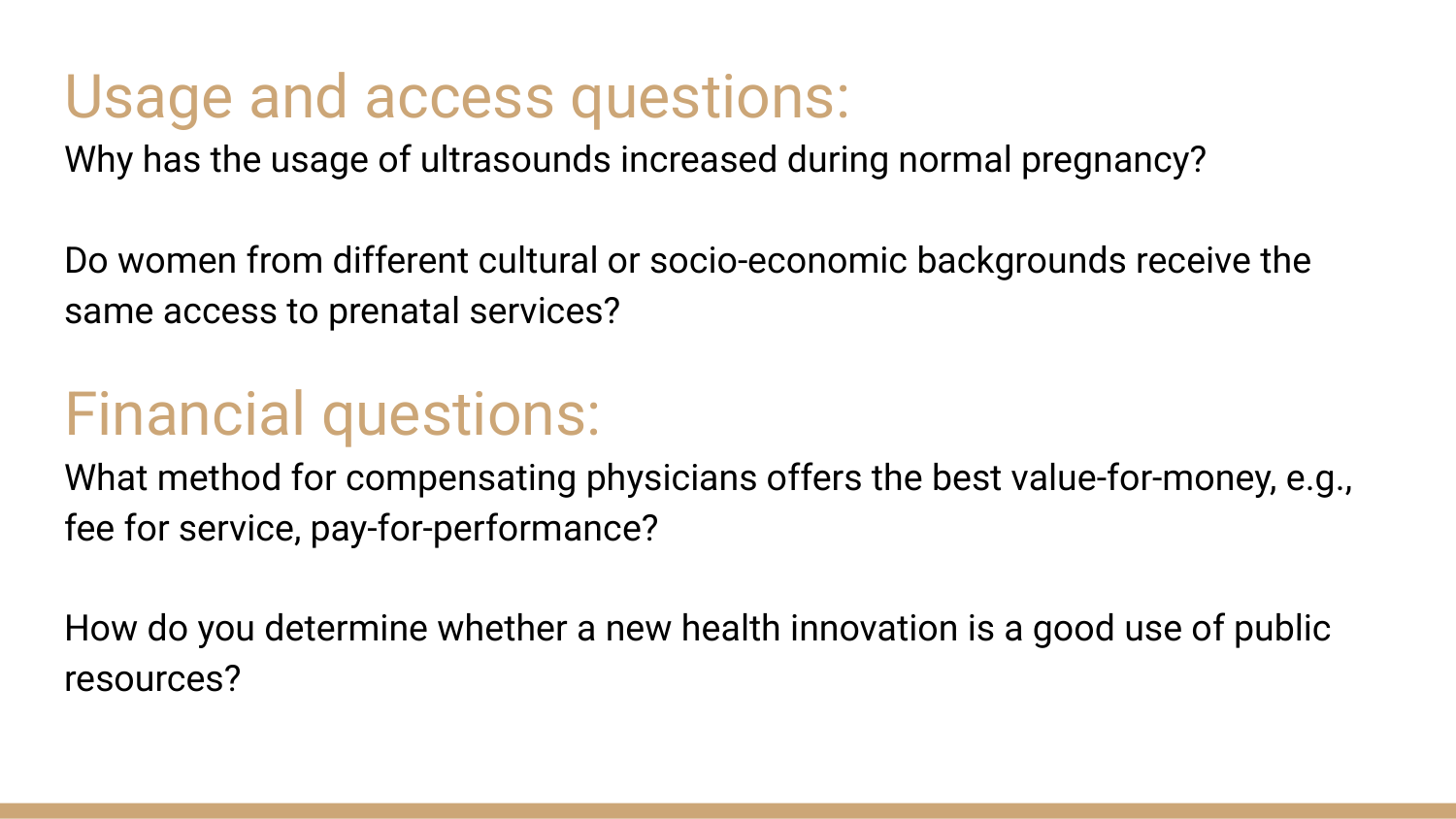

Usage and access questions:
Why has the usage of ultrasounds increased during normal pregnancy?

Do women from different cultural or socio-economic backgrounds receive the same access to prenatal services?

Financial questions:
What method for compensating physicians offers the best value-for-money, e.g., fee for service, pay-for-performance?

How do you determine whether a new health innovation is a good use of public resources?